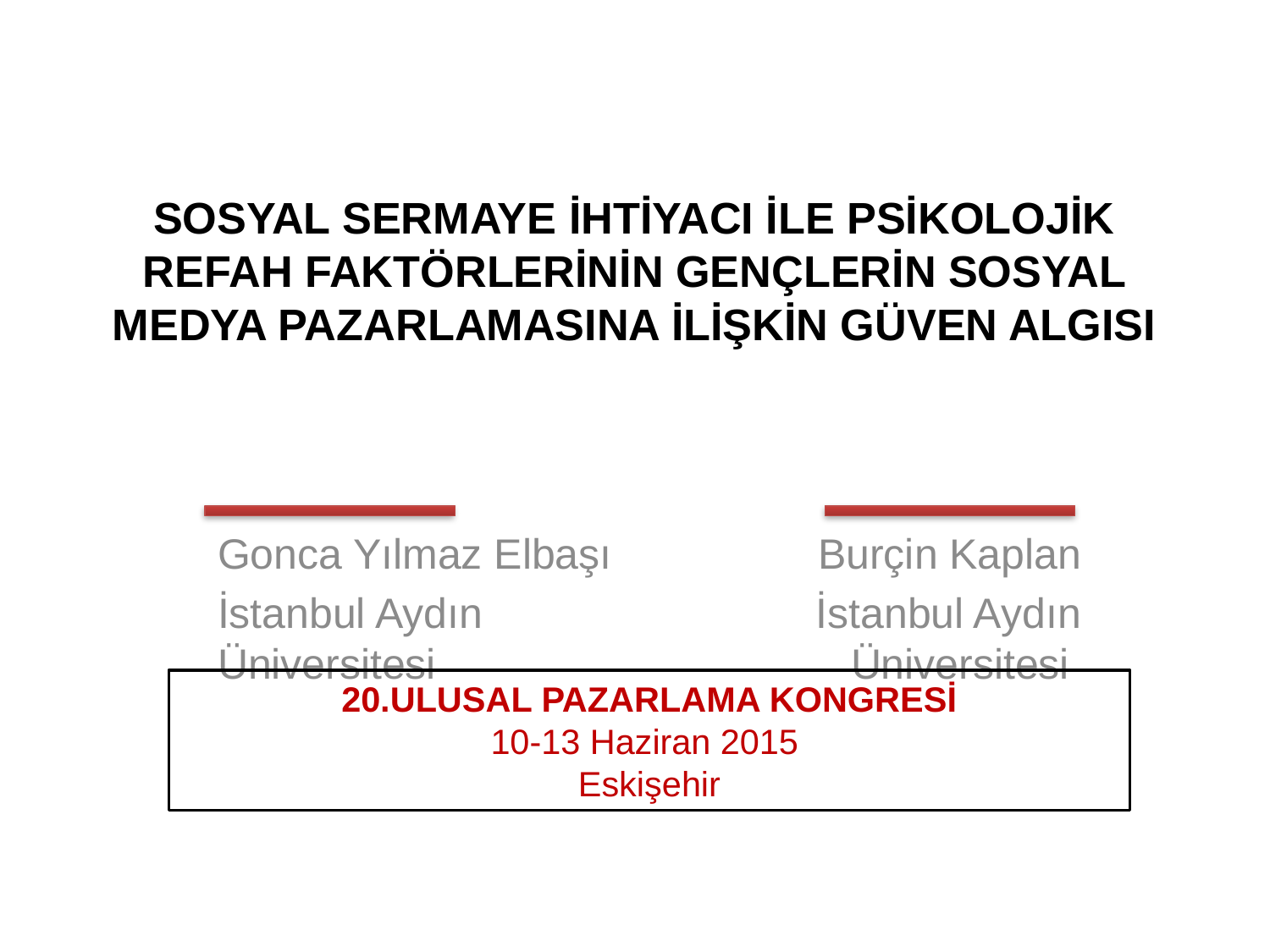

# SOSYAL SERMAYE İHTİYACI İLE PSİKOLOJİK REFAH FAKTÖRLERİNİN GENÇLERİN SOSYAL MEDYA PAZARLAMASINA İLİŞKİN GÜVEN ALGISI

Gonca Yılmaz Elbaşı
İstanbul Aydın Üniversitesi
Burçin Kaplan
İstanbul Aydın Üniversitesi
20.ULUSAL PAZARLAMA KONGRESİ
10-13 Haziran 2015
Eskişehir